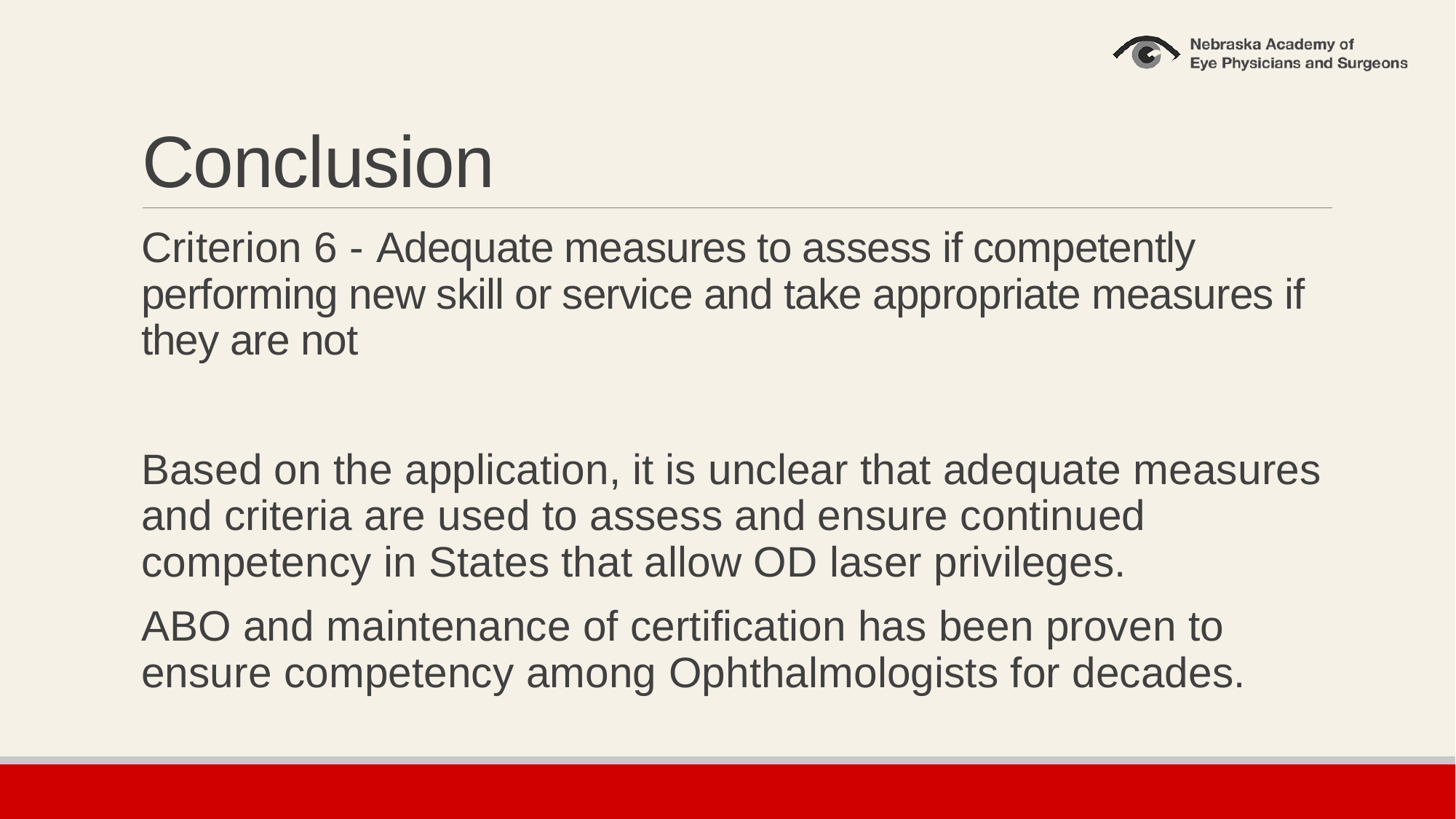

# Conclusion
Criterion 6 - Adequate measures to assess if competently performing new skill or service and take appropriate measures if they are not

Based on the application, it is unclear that adequate measures and criteria are used to assess and ensure continued competency in States that allow OD laser privileges.
ABO and maintenance of certification has been proven to ensure competency among Ophthalmologists for decades.